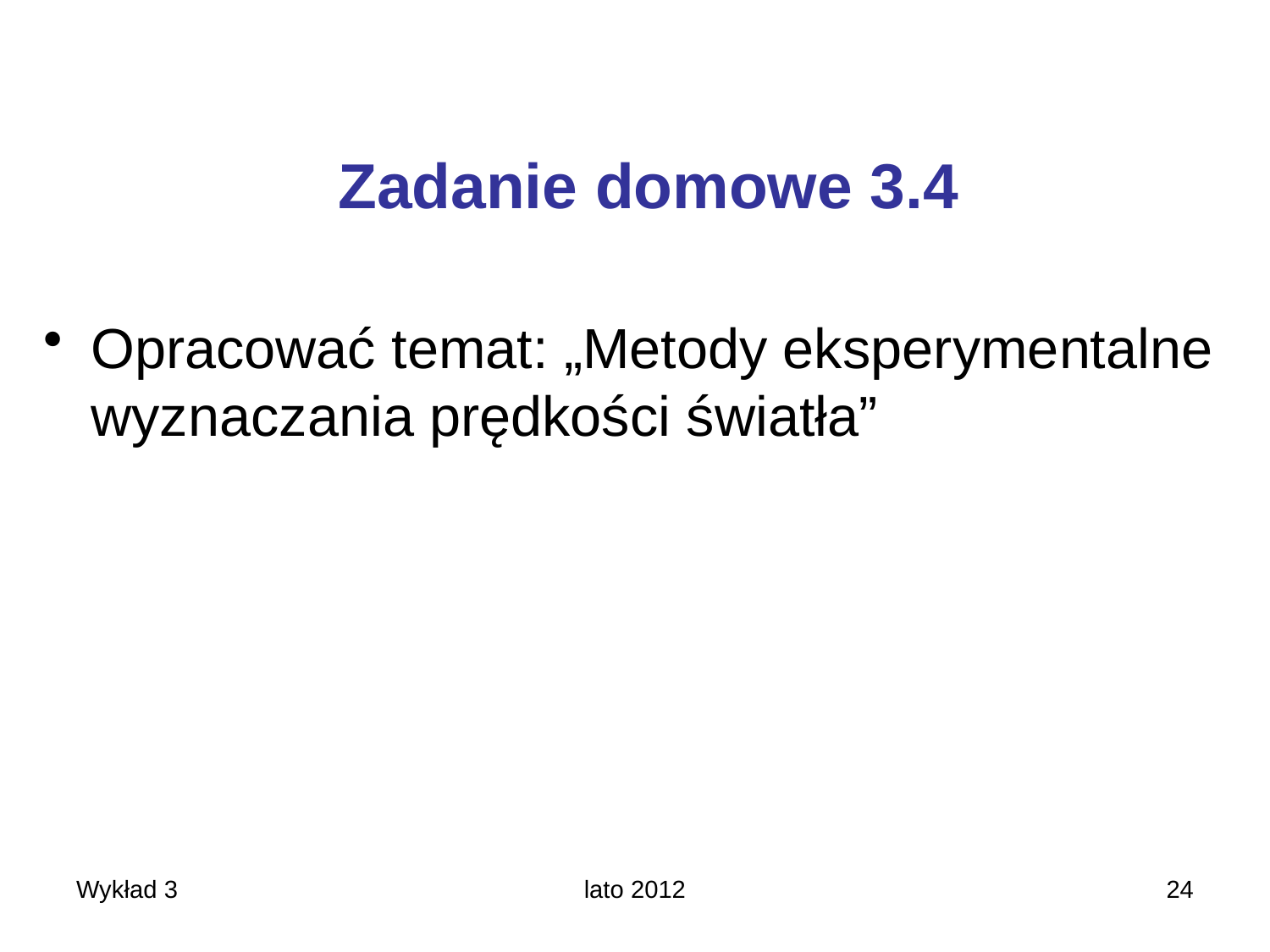

# Zadanie domowe 3.4
Opracować temat: „Metody eksperymentalne wyznaczania prędkości światła”
Wykład 3
lato 2012
24